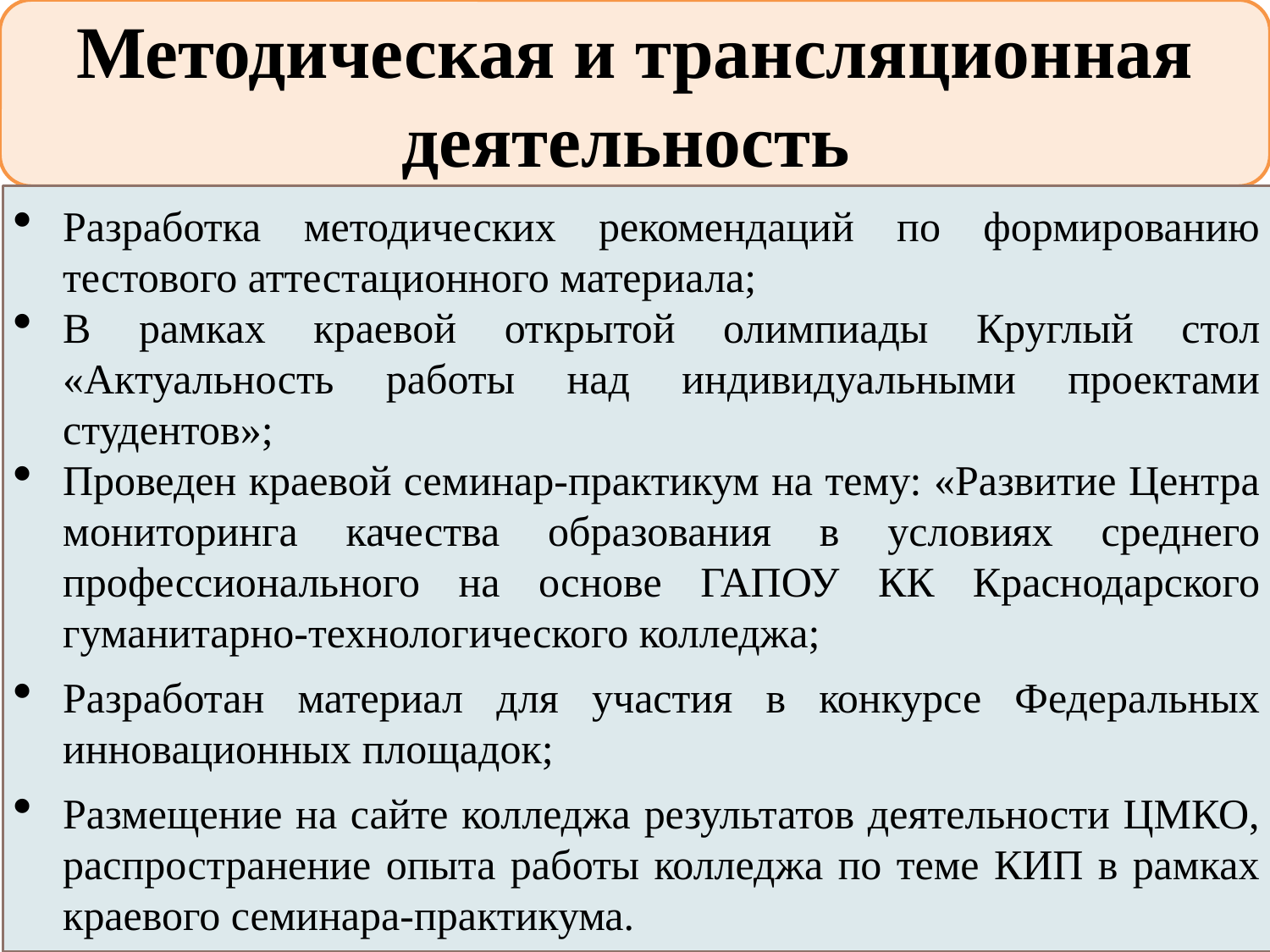

Методическая и трансляционная деятельность
Разработка методических рекомендаций по формированию тестового аттестационного материала;
В рамках краевой открытой олимпиады Круглый стол «Актуальность работы над индивидуальными проектами студентов»;
Проведен краевой семинар-практикум на тему: «Развитие Центра мониторинга качества образования в условиях среднего профессионального на основе ГАПОУ КК Краснодарского гуманитарно-технологического колледжа;
Разработан материал для участия в конкурсе Федеральных инновационных площадок;
Размещение на сайте колледжа результатов деятельности ЦМКО, распространение опыта работы колледжа по теме КИП в рамках краевого семинара-практикума.